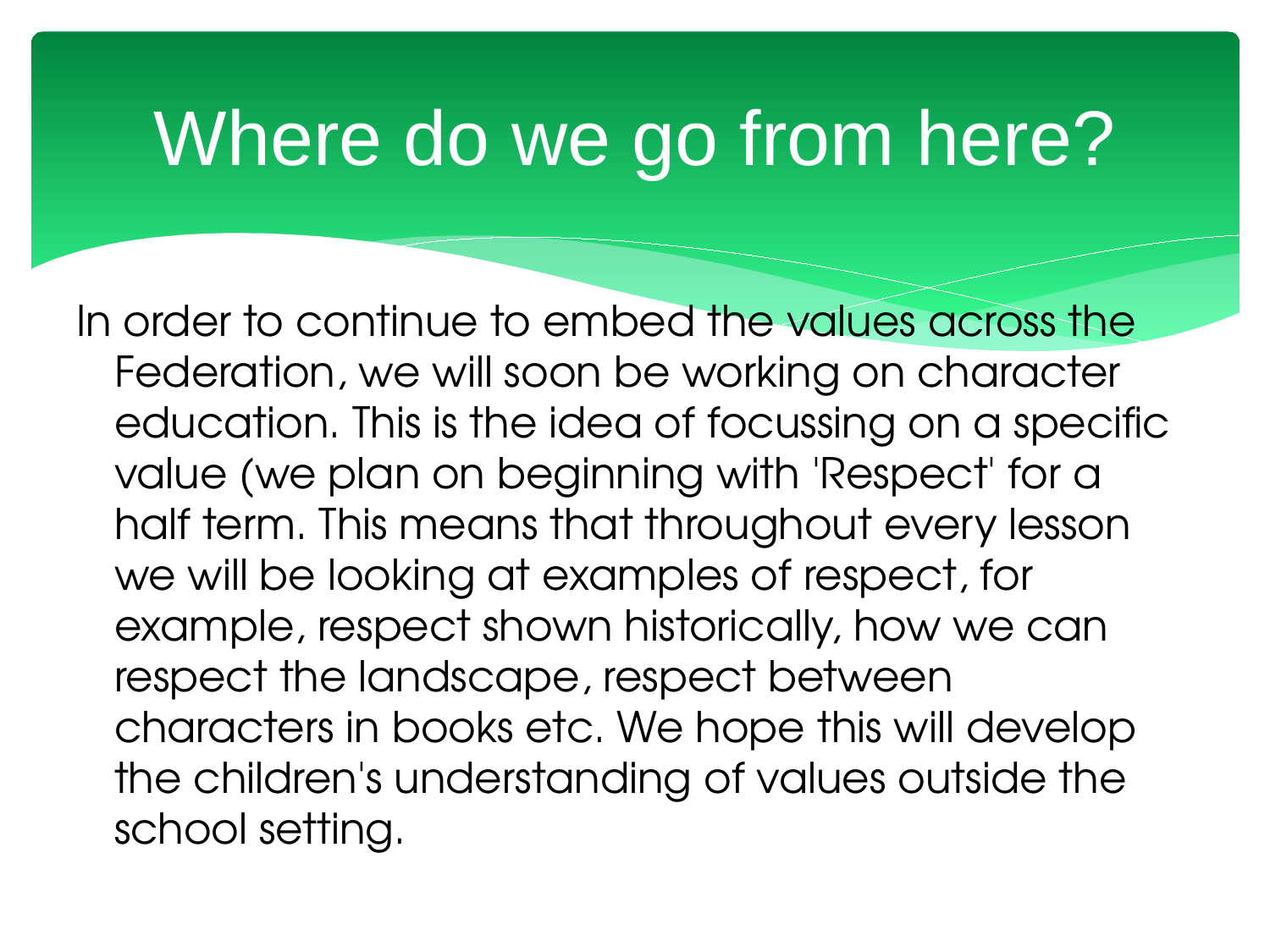

# Where do we go from here?
In order to continue to embed the values across the Federation, we will soon be working on character education. This is the idea of focussing on a specific value (we plan on beginning with 'Respect' for a half term. This means that throughout every lesson we will be looking at examples of respect, for example, respect shown historically, how we can respect the landscape, respect between characters in books etc. We hope this will develop the children's understanding of values outside the school setting.